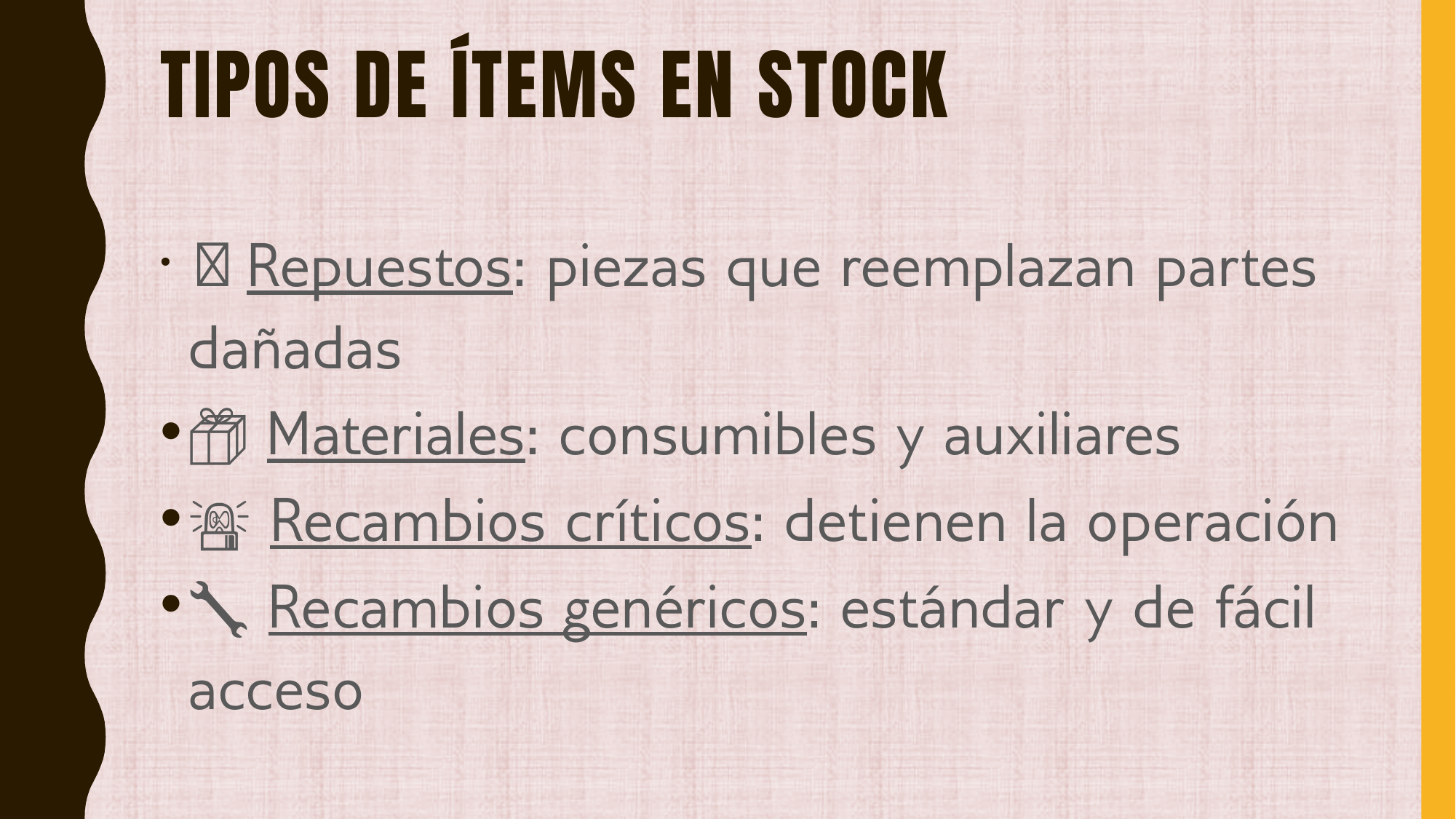

# Tipos de ítems en stock
 🧰 Repuestos: piezas que reemplazan partes dañadas
📦 Materiales: consumibles y auxiliares
🚨 Recambios críticos: detienen la operación
🔧 Recambios genéricos: estándar y de fácil acceso